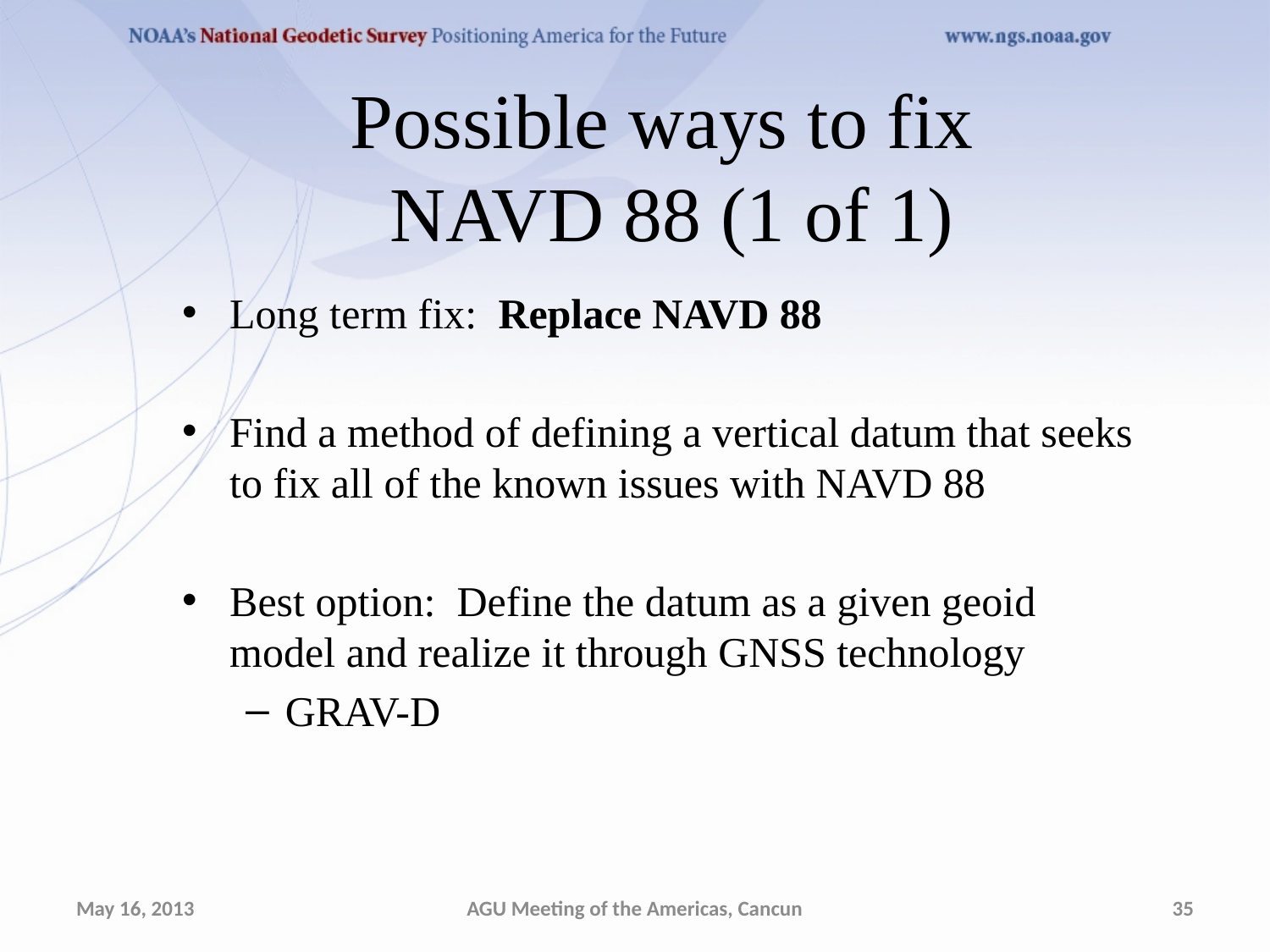

Possible ways to fix
NAVD 88 (1 of 1)
Long term fix:  Replace NAVD 88

Find a method of defining a vertical datum that seeks to fix all of the known issues with NAVD 88

Best option:  Define the datum as a given geoid model and realize it through GNSS technology
GRAV-D

May 16, 2013
AGU Meeting of the Americas, Cancun
35